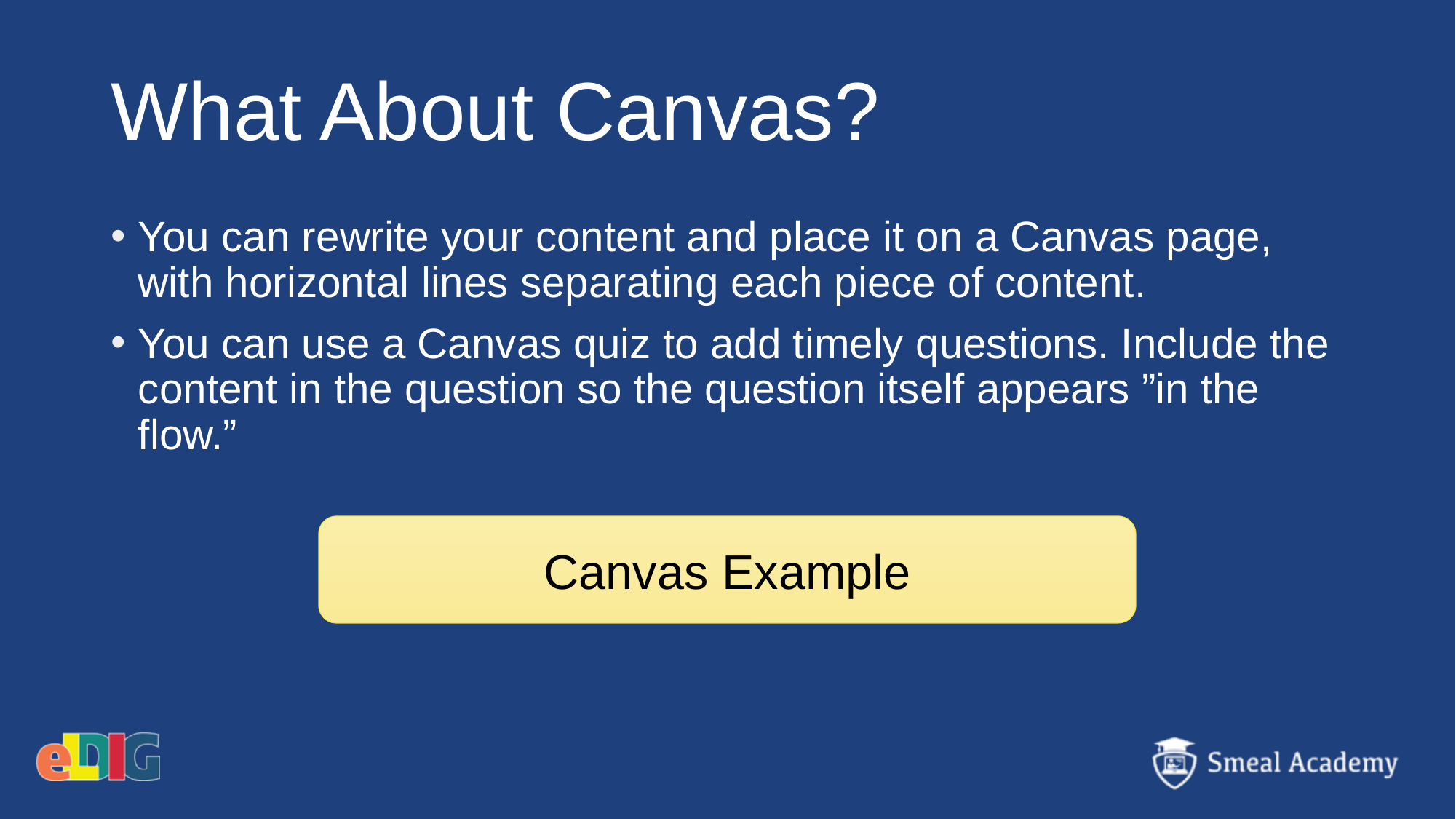

# What About Canvas?
You can rewrite your content and place it on a Canvas page, with horizontal lines separating each piece of content.
You can use a Canvas quiz to add timely questions. Include the content in the question so the question itself appears ”in the flow.”
Canvas Example